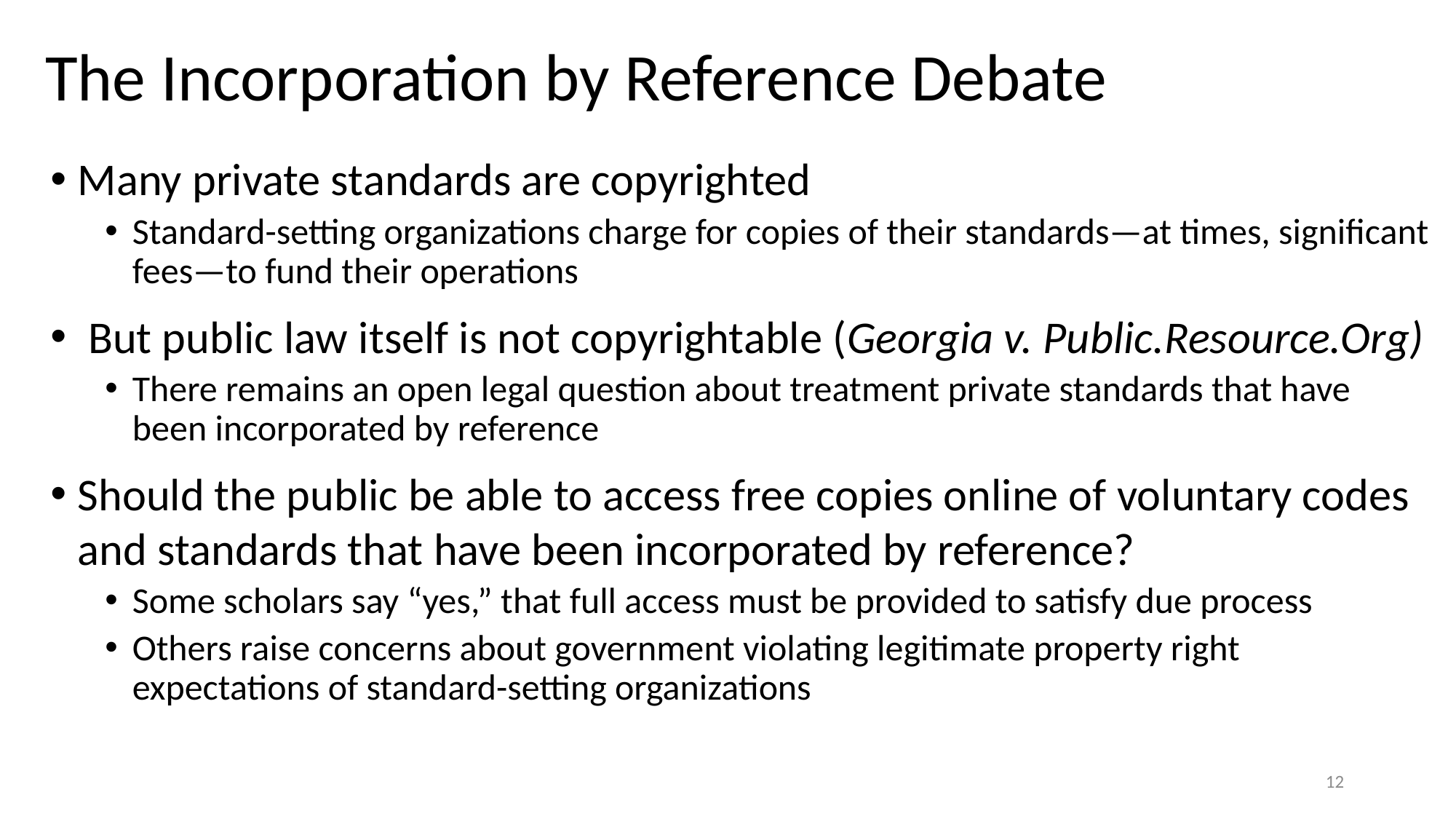

# The Incorporation by Reference Debate
Many private standards are copyrighted
Standard-setting organizations charge for copies of their standards—at times, significant fees—to fund their operations
 But public law itself is not copyrightable (Georgia v. Public.Resource.Org)
There remains an open legal question about treatment private standards that have been incorporated by reference
Should the public be able to access free copies online of voluntary codes and standards that have been incorporated by reference?
Some scholars say “yes,” that full access must be provided to satisfy due process
Others raise concerns about government violating legitimate property right expectations of standard-setting organizations
12